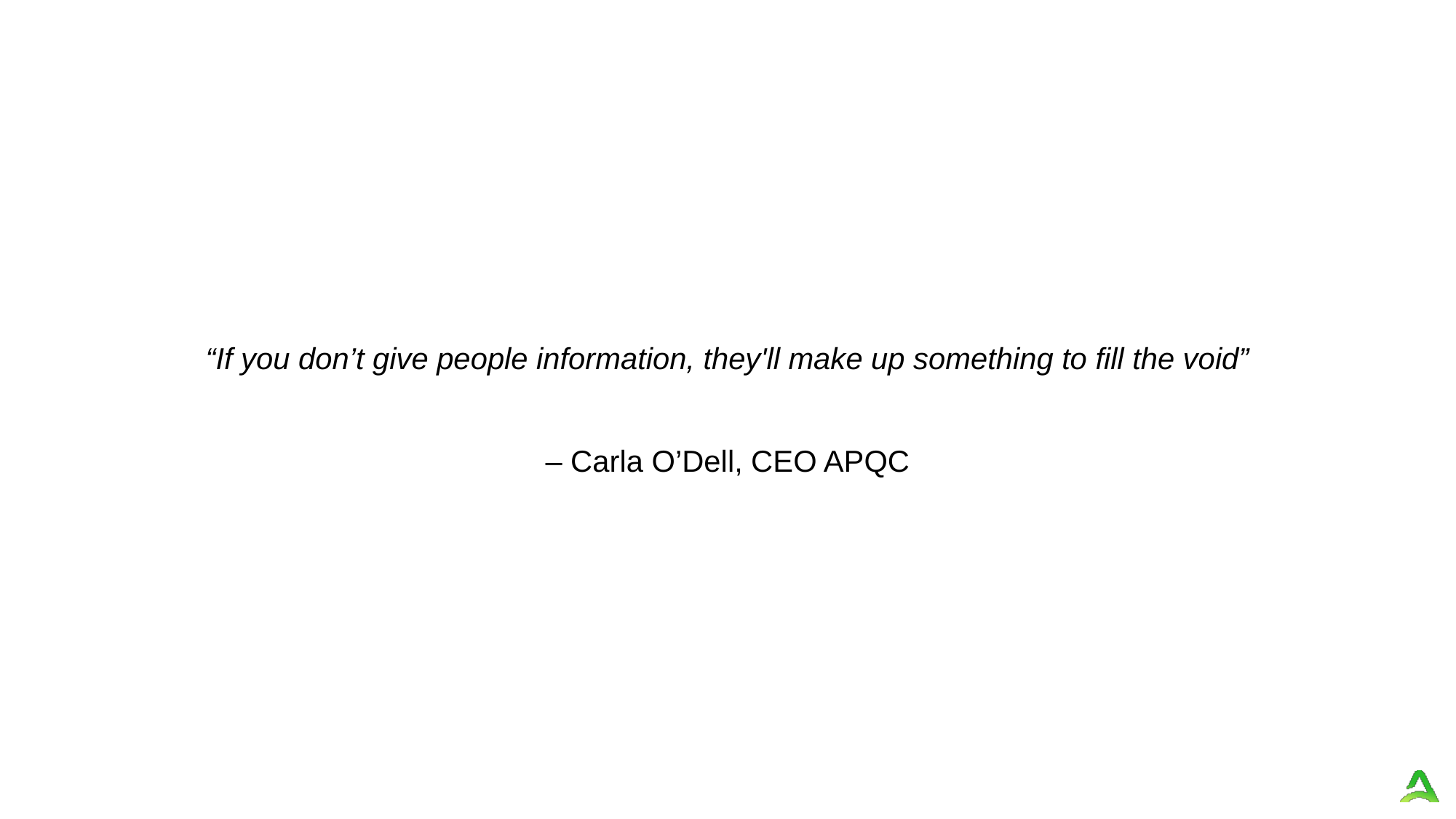

“If you don’t give people information, they'll make up something to fill the void”

– Carla O’Dell, CEO APQC